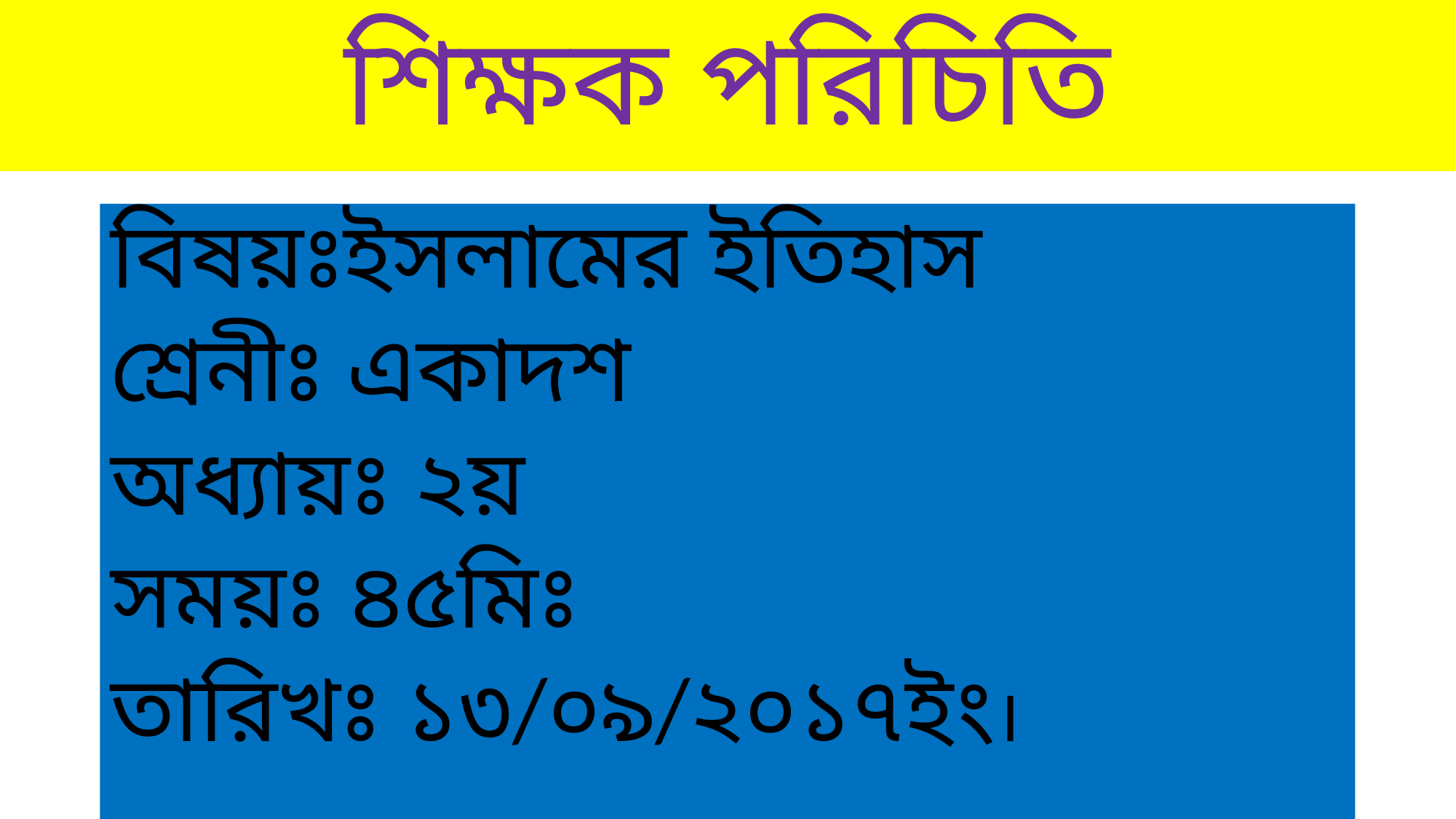

শিক্ষক পরিচিতি
#
বিষয়ঃইসলামের ইতিহাস
শ্রেনীঃ একাদশ
অধ্যায়ঃ ২য়
সময়ঃ ৪৫মিঃ
তারিখঃ ১৩/০৯/২০১৭ইং।